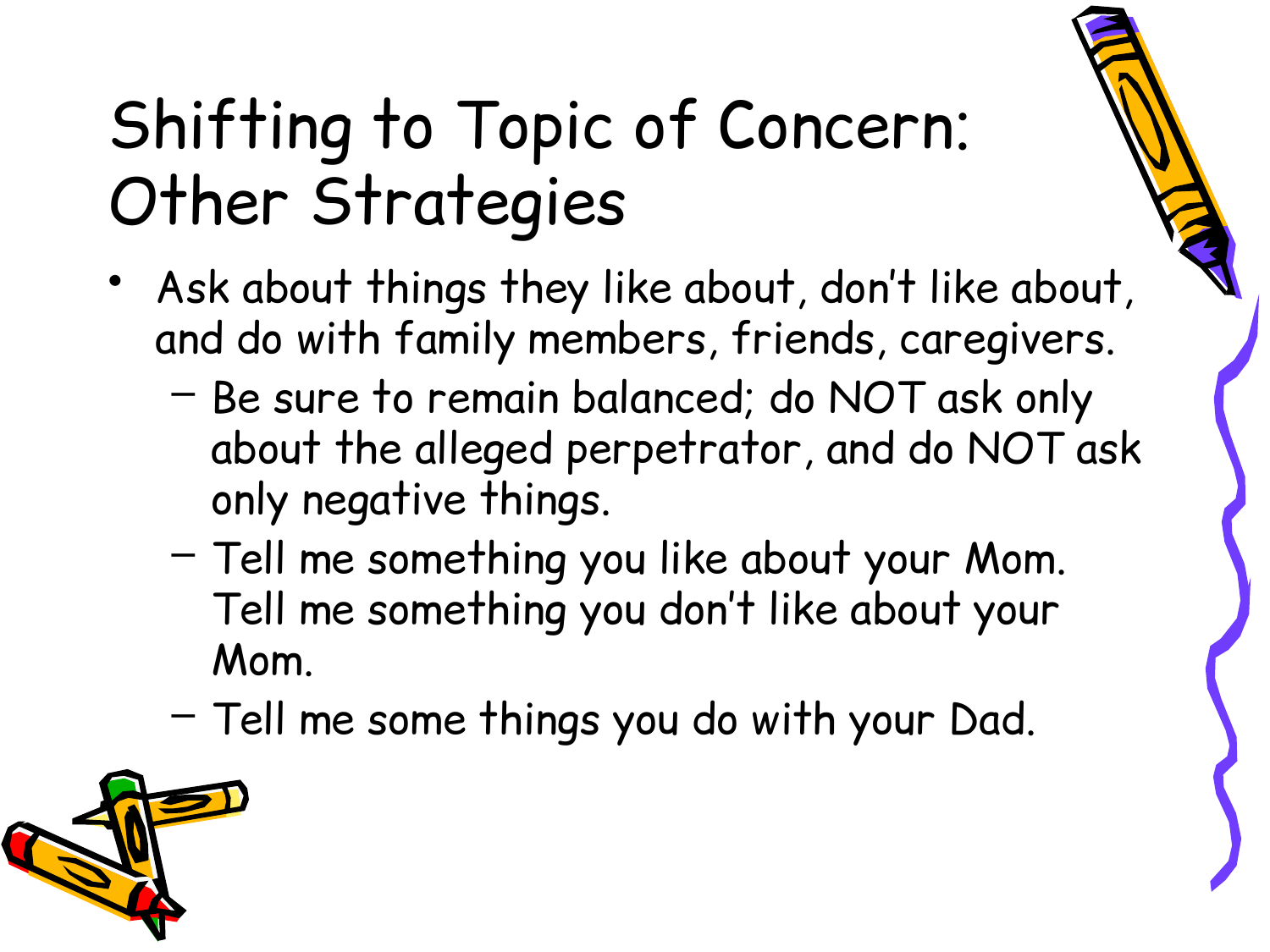

# Shifting to Topic of Concern: Other Strategies
Ask about things they like about, don’t like about, and do with family members, friends, caregivers.
Be sure to remain balanced; do NOT ask only about the alleged perpetrator, and do NOT ask only negative things.
Tell me something you like about your Mom.  Tell me something you don’t like about your Mom.
Tell me some things you do with your Dad.